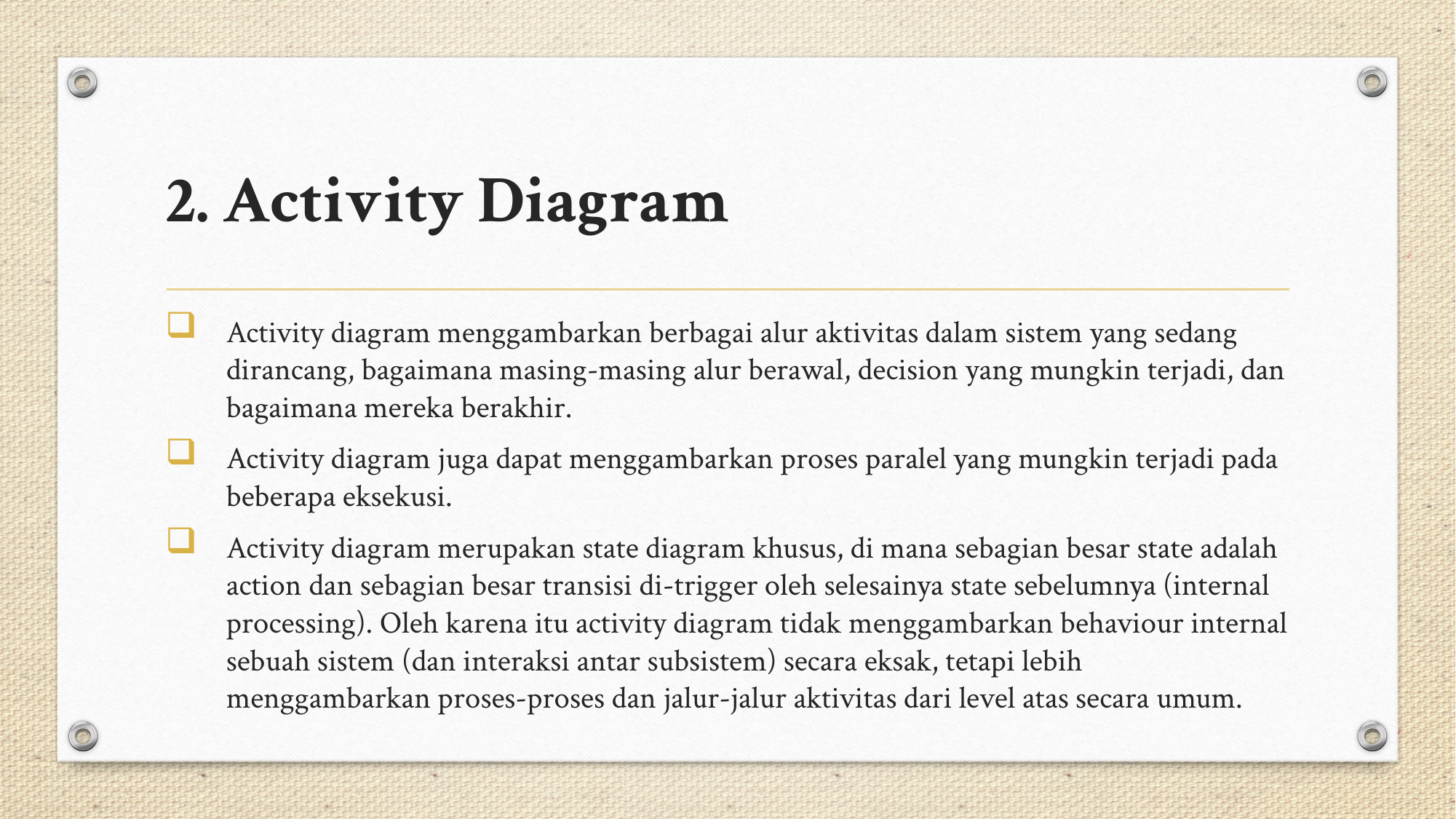

# 2. Activity Diagram
Activity diagram menggambarkan berbagai alur aktivitas dalam sistem yang sedang dirancang, bagaimana masing-masing alur berawal, decision yang mungkin terjadi, dan bagaimana mereka berakhir.
Activity diagram juga dapat menggambarkan proses paralel yang mungkin terjadi pada beberapa eksekusi.
Activity diagram merupakan state diagram khusus, di mana sebagian besar state adalah action dan sebagian besar transisi di-trigger oleh selesainya state sebelumnya (internal processing). Oleh karena itu activity diagram tidak menggambarkan behaviour internal sebuah sistem (dan interaksi antar subsistem) secara eksak, tetapi lebih menggambarkan proses-proses dan jalur-jalur aktivitas dari level atas secara umum.